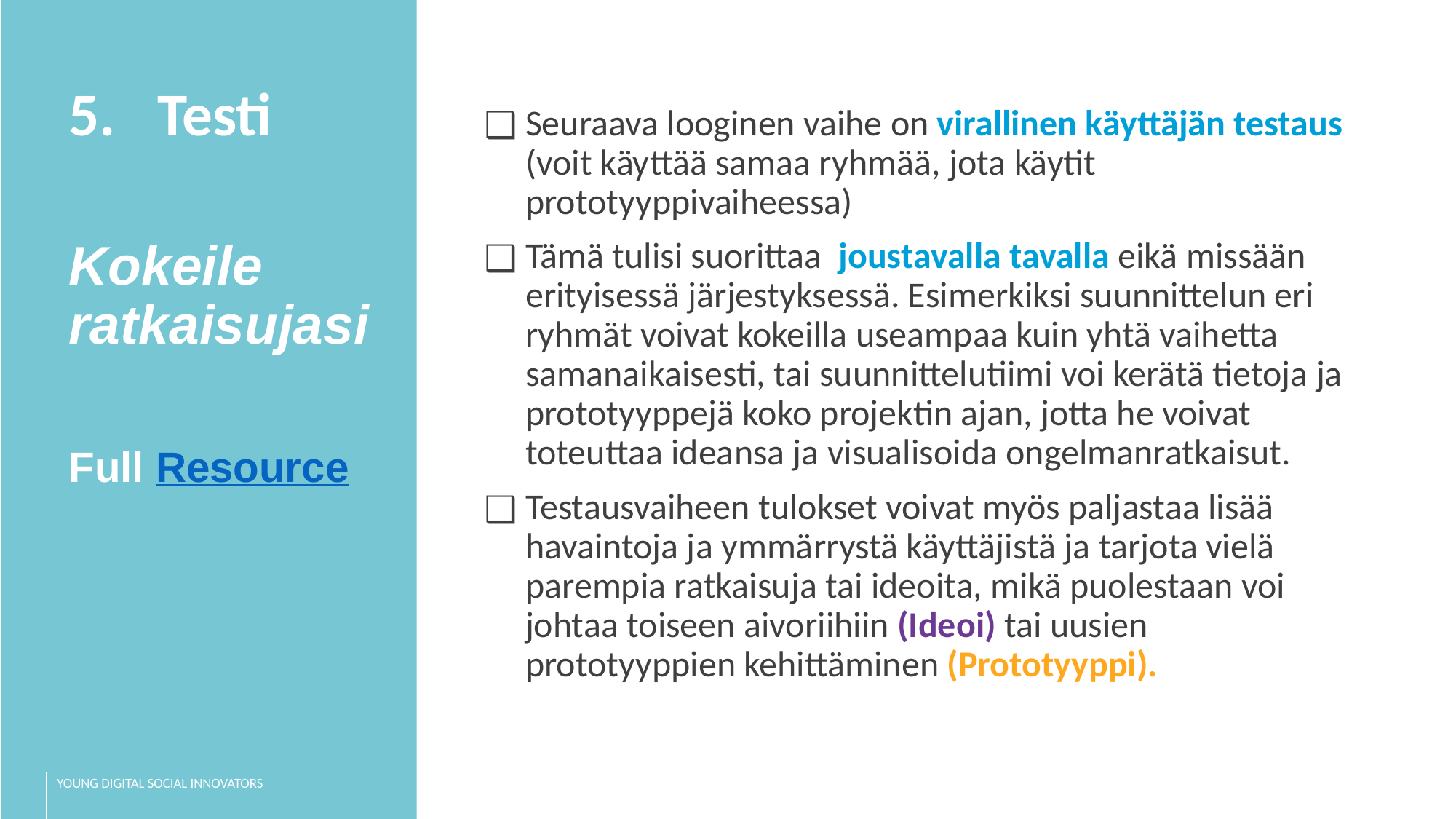

Testi

Kokeile ratkaisujasi

Full Resource

Seuraava looginen vaihe on virallinen käyttäjän testaus (voit käyttää samaa ryhmää, jota käytit prototyyppivaiheessa)
Tämä tulisi suorittaa  joustavalla tavalla eikä missään erityisessä järjestyksessä. Esimerkiksi suunnittelun eri ryhmät voivat kokeilla useampaa kuin yhtä vaihetta samanaikaisesti, tai suunnittelutiimi voi kerätä tietoja ja prototyyppejä koko projektin ajan, jotta he voivat toteuttaa ideansa ja visualisoida ongelmanratkaisut.
Testausvaiheen tulokset voivat myös paljastaa lisää havaintoja ja ymmärrystä käyttäjistä ja tarjota vielä parempia ratkaisuja tai ideoita, mikä puolestaan voi johtaa toiseen aivoriihiin (Ideoi) tai uusien prototyyppien kehittäminen (Prototyyppi).